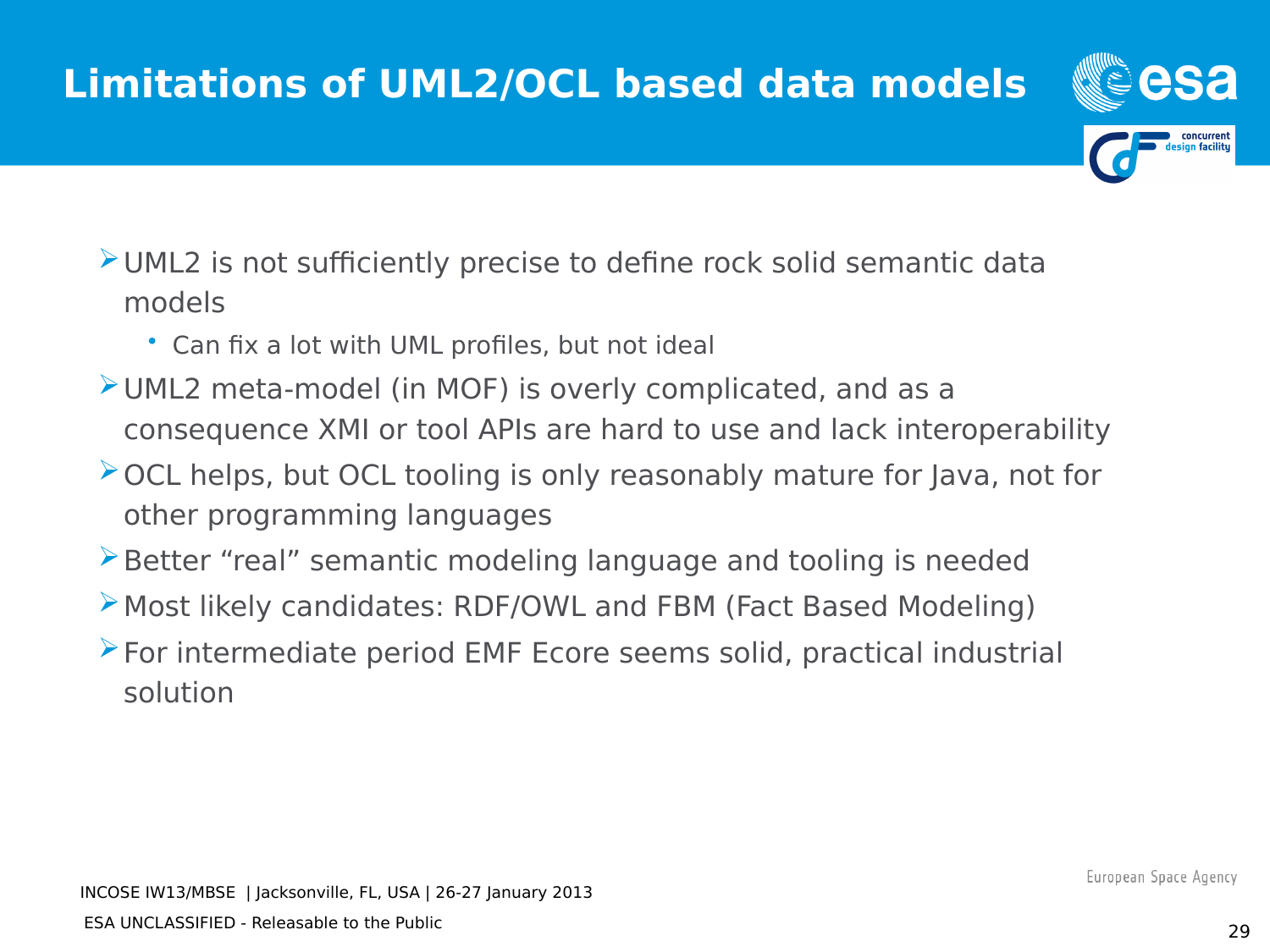

# Limitations of UML2/OCL based data models
UML2 is not sufficiently precise to define rock solid semantic data models
Can fix a lot with UML profiles, but not ideal
UML2 meta-model (in MOF) is overly complicated, and as a consequence XMI or tool APIs are hard to use and lack interoperability
OCL helps, but OCL tooling is only reasonably mature for Java, not for other programming languages
Better “real” semantic modeling language and tooling is needed
Most likely candidates: RDF/OWL and FBM (Fact Based Modeling)
For intermediate period EMF Ecore seems solid, practical industrial solution
INCOSE IW13/MBSE  | Jacksonville, FL, USA | 26-27 January 2013
29